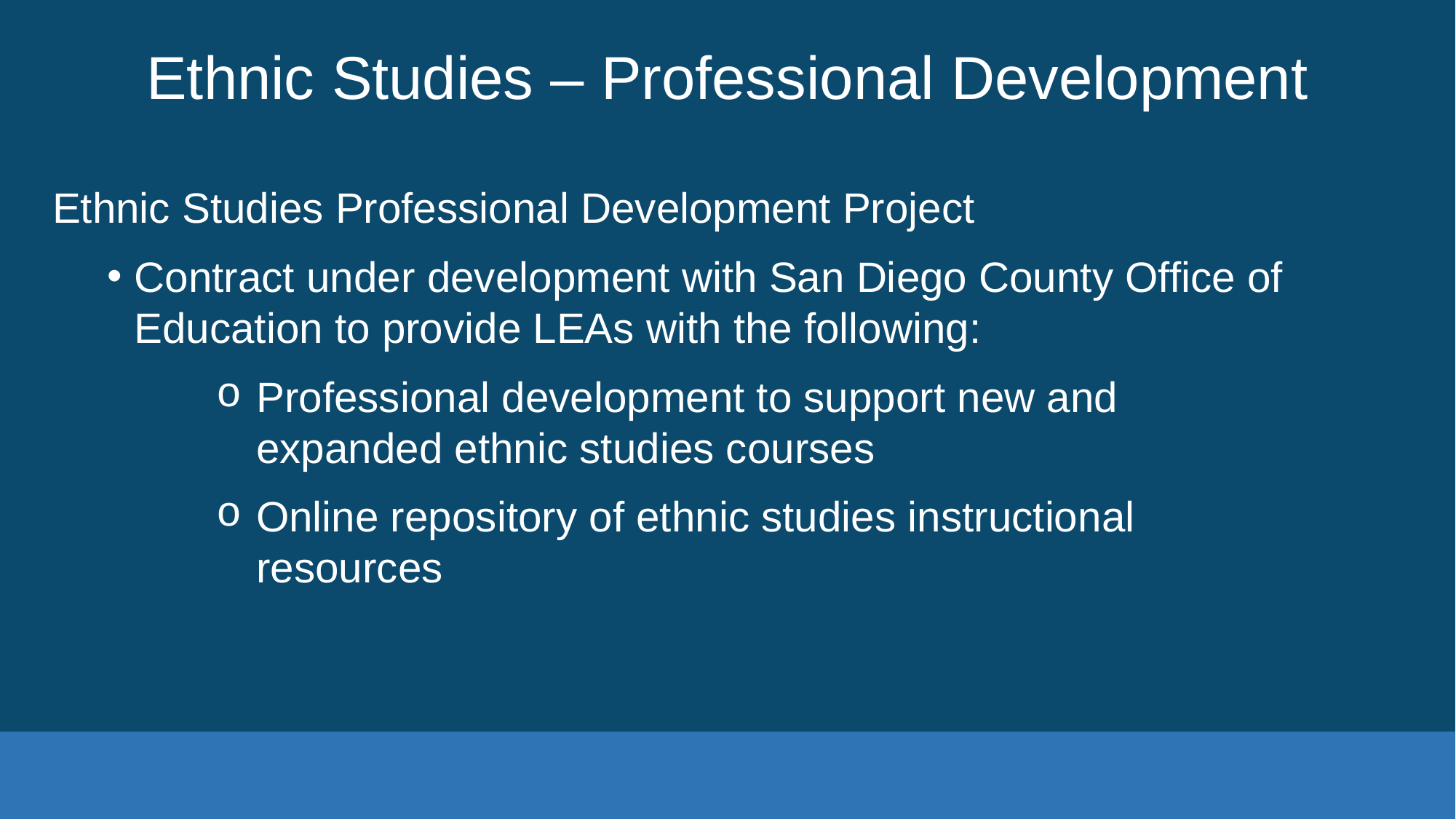

# Ethnic Studies – Professional Development
Ethnic Studies Professional Development Project
Contract under development with San Diego County Office of Education to provide LEAs with the following:
Professional development to support new and   expanded ethnic studies courses
Online repository of ethnic studies instructional resources